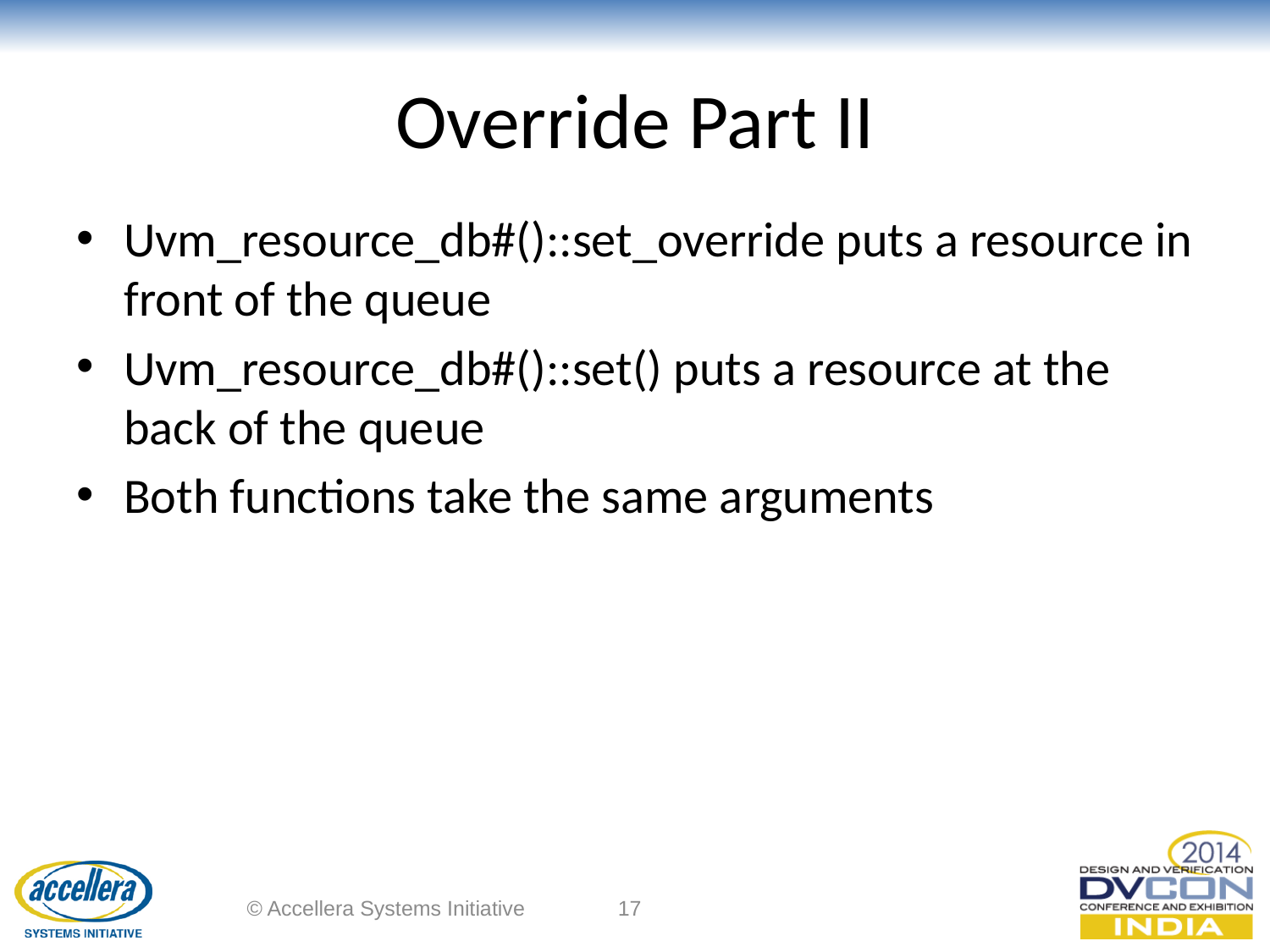

# Override Part II
Uvm_resource_db#()::set_override puts a resource in front of the queue
Uvm_resource_db#()::set() puts a resource at the back of the queue
Both functions take the same arguments
© Accellera Systems Initiative
17